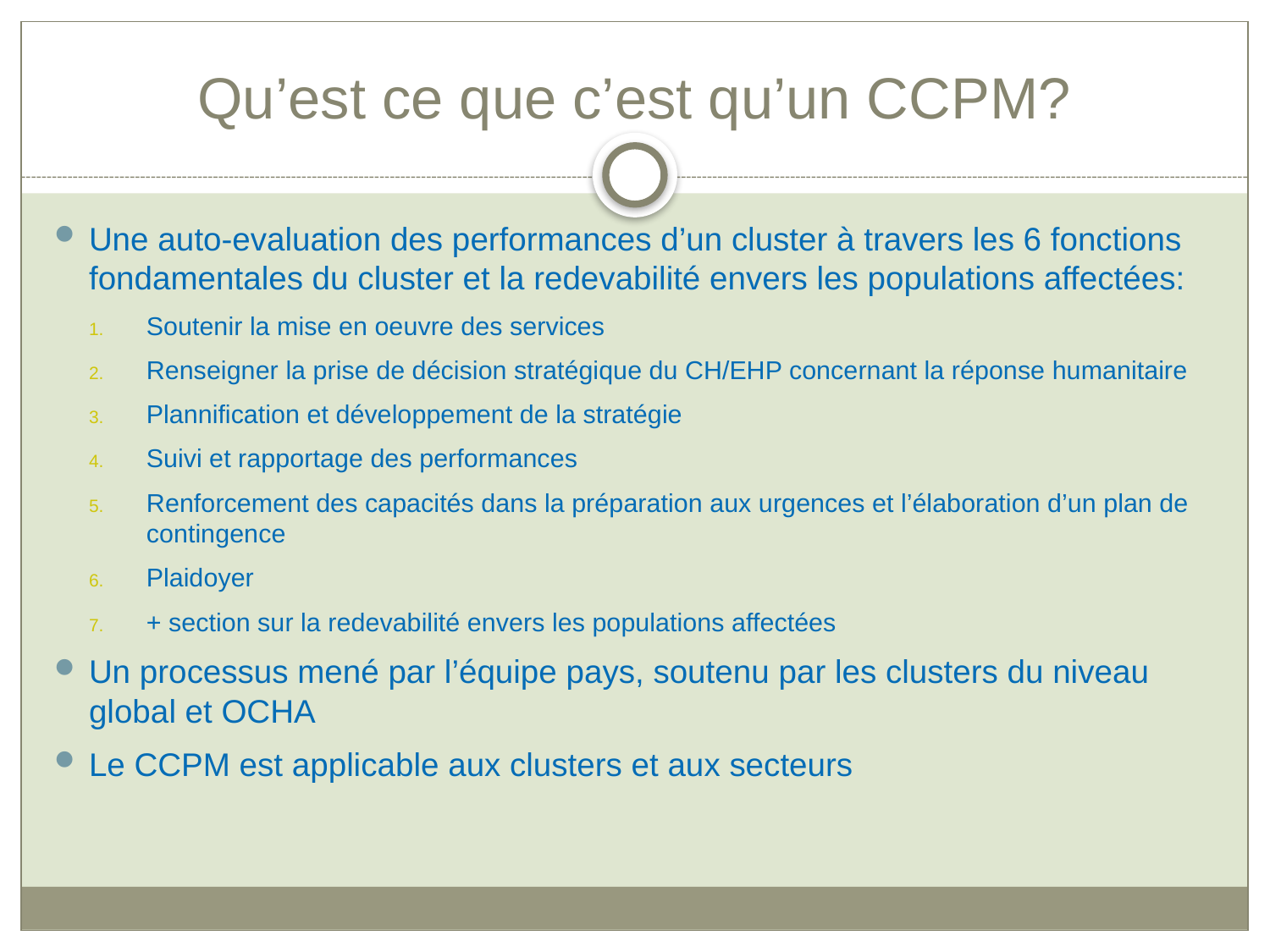

# Qu’est ce que c’est qu’un CCPM?
Une auto-evaluation des performances d’un cluster à travers les 6 fonctions fondamentales du cluster et la redevabilité envers les populations affectées:
Soutenir la mise en oeuvre des services
Renseigner la prise de décision stratégique du CH/EHP concernant la réponse humanitaire
Plannification et développement de la stratégie
Suivi et rapportage des performances
Renforcement des capacités dans la préparation aux urgences et l’élaboration d’un plan de contingence
Plaidoyer
+ section sur la redevabilité envers les populations affectées
Un processus mené par l’équipe pays, soutenu par les clusters du niveau global et OCHA
Le CCPM est applicable aux clusters et aux secteurs